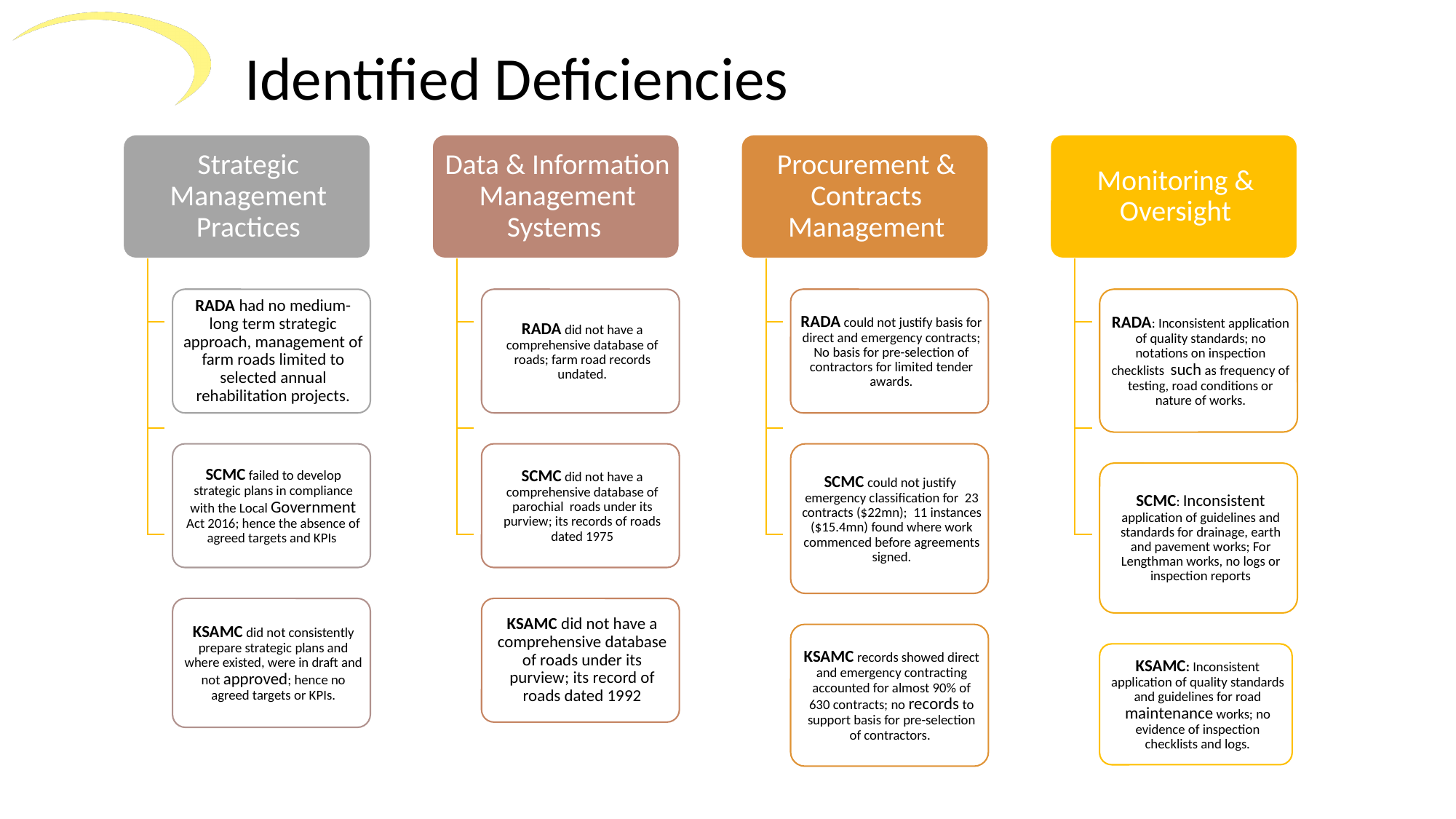

# Identified Deficiencies
Strategic Management Practices
RADA had no medium-long term strategic approach, management of farm roads limited to selected annual rehabilitation projects.
SCMC failed to develop strategic plans in compliance with the Local Government Act 2016; hence the absence of agreed targets and KPIs
KSAMC did not consistently prepare strategic plans and where existed, were in draft and not approved; hence no agreed targets or KPIs.
Data & Information Management Systems
RADA did not have a comprehensive database of roads; farm road records undated.
SCMC did not have a comprehensive database of parochial  roads under its purview; its records of roads dated 1975
KSAMC did not have a comprehensive database of roads under its purview; its record of roads dated 1992
Procurement & Contracts Management
RADA could not justify basis for direct and emergency contracts; No basis for pre-selection of contractors for limited tender awards.
SCMC could not justify  emergency classification for  23 contracts ($22mn);  11 instances ($15.4mn) found where work commenced before agreements signed.
KSAMC records showed direct and emergency contracting accounted for almost 90% of 630 contracts; no records to support basis for pre-selection of contractors.
Monitoring & Oversight
RADA: Inconsistent application of quality standards; no notations on inspection checklists  such as frequency of testing, road conditions or nature of works.
SCMC: Inconsistent application of guidelines and standards for drainage, earth and pavement works; For Lengthman works, no logs or inspection reports
KSAMC: Inconsistent application of quality standards and guidelines for road maintenance works; no evidence of inspection checklists and logs.